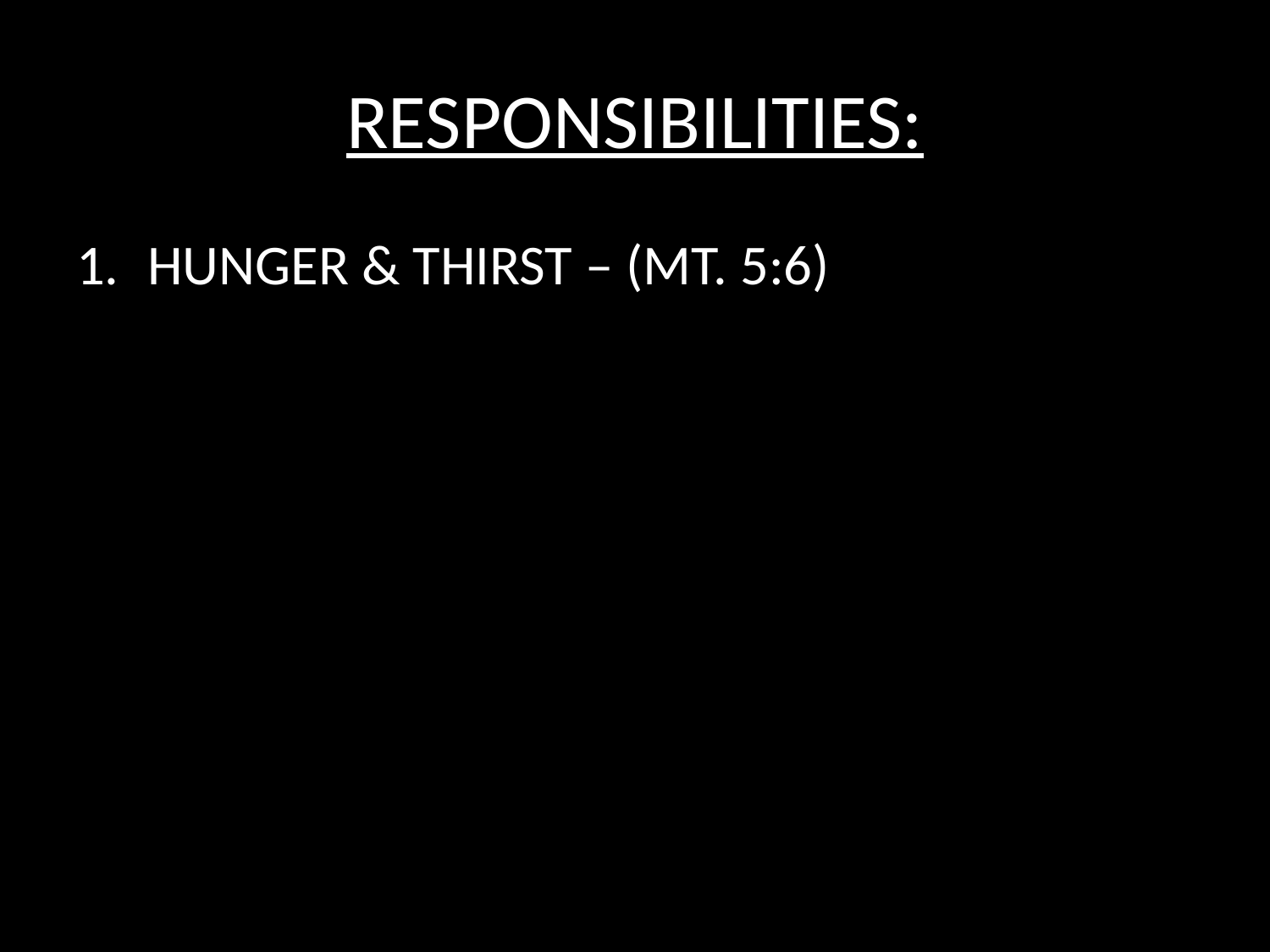

# RESPONSIBILITIES:
HUNGER & THIRST – (MT. 5:6)